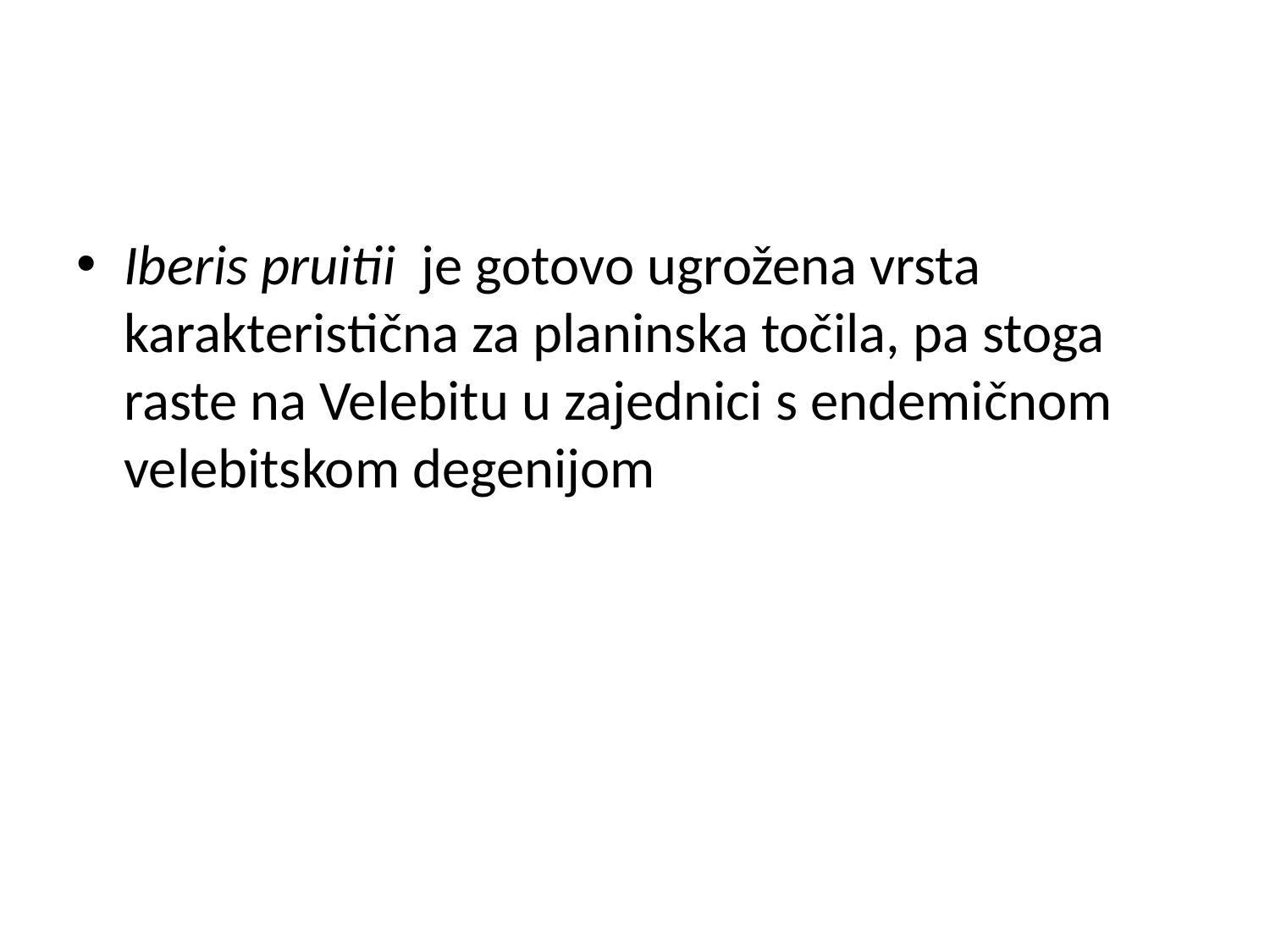

#
Iberis pruitii  je gotovo ugrožena vrsta karakteristična za planinska točila, pa stoga raste na Velebitu u zajednici s endemičnom velebitskom degenijom